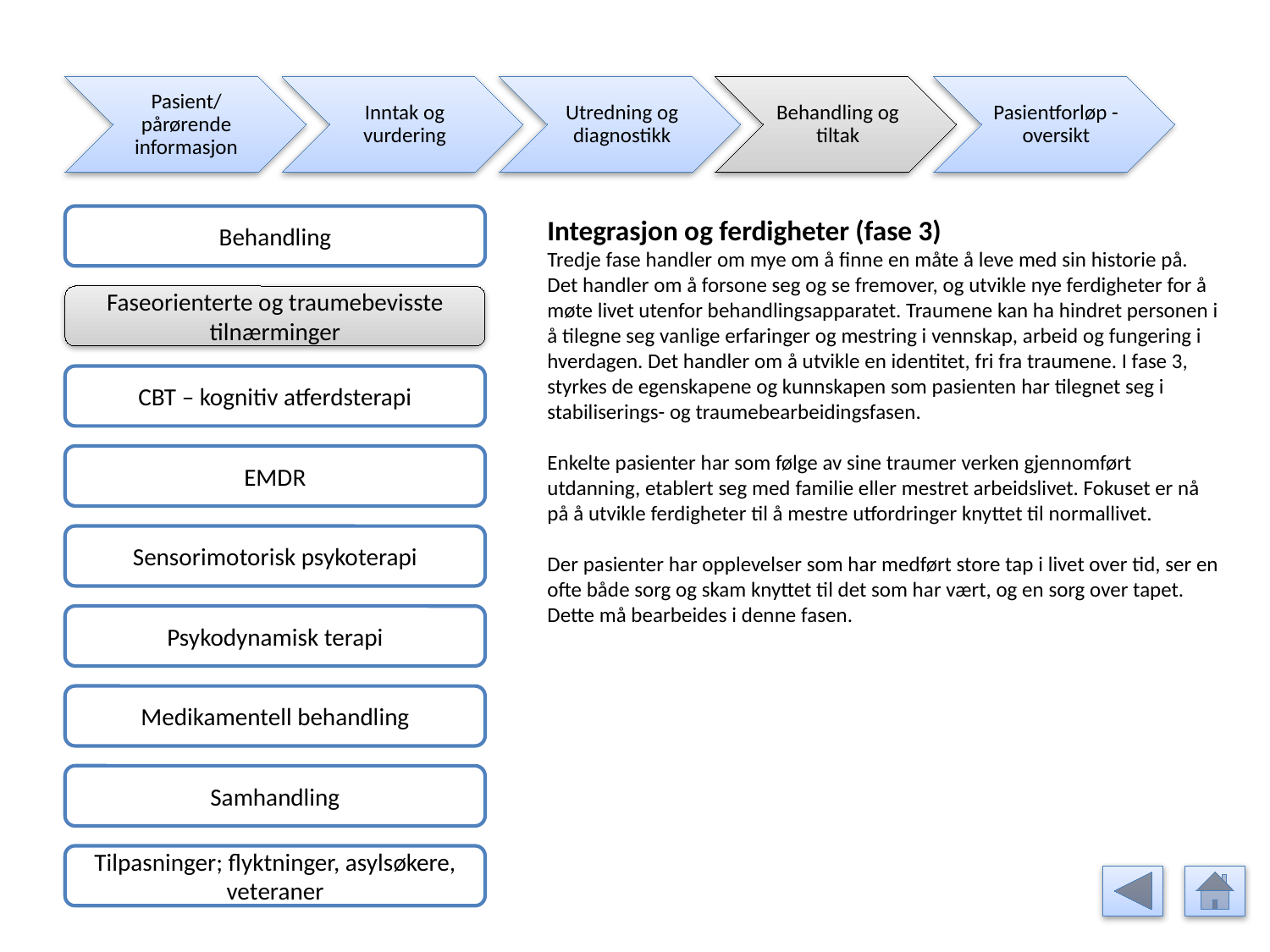

Pasient/ pårørende informasjon

Inntak og vurdering

Utredning og diagnostikk

Behandling og tiltak

Pasientforløp - oversikt
Behandling
Integrasjon og ferdigheter (fase 3)
Tredje fase handler om mye om å finne en måte å leve med sin historie på. Det handler om å forsone seg og se fremover, og utvikle nye ferdigheter for å møte livet utenfor behandlingsapparatet. Traumene kan ha hindret personen i å tilegne seg vanlige erfaringer og mestring i vennskap, arbeid og fungering i hverdagen. Det handler om å utvikle en identitet, fri fra traumene. I fase 3, styrkes de egenskapene og kunnskapen som pasienten har tilegnet seg i stabiliserings- og traumebearbeidingsfasen.

Enkelte pasienter har som følge av sine traumer verken gjennomført utdanning, etablert seg med familie eller mestret arbeidslivet. Fokuset er nå på å utvikle ferdigheter til å mestre utfordringer knyttet til normallivet.

Der pasienter har opplevelser som har medført store tap i livet over tid, ser en ofte både sorg og skam knyttet til det som har vært, og en sorg over tapet. Dette må bearbeides i denne fasen.

Faseorienterte og traumebevisste tilnærminger
CBT – kognitiv atferdsterapi
EMDR
Sensorimotorisk psykoterapi
Psykodynamisk terapi
Medikamentell behandling
Samhandling
Tilpasninger; flyktninger, asylsøkere, veteraner